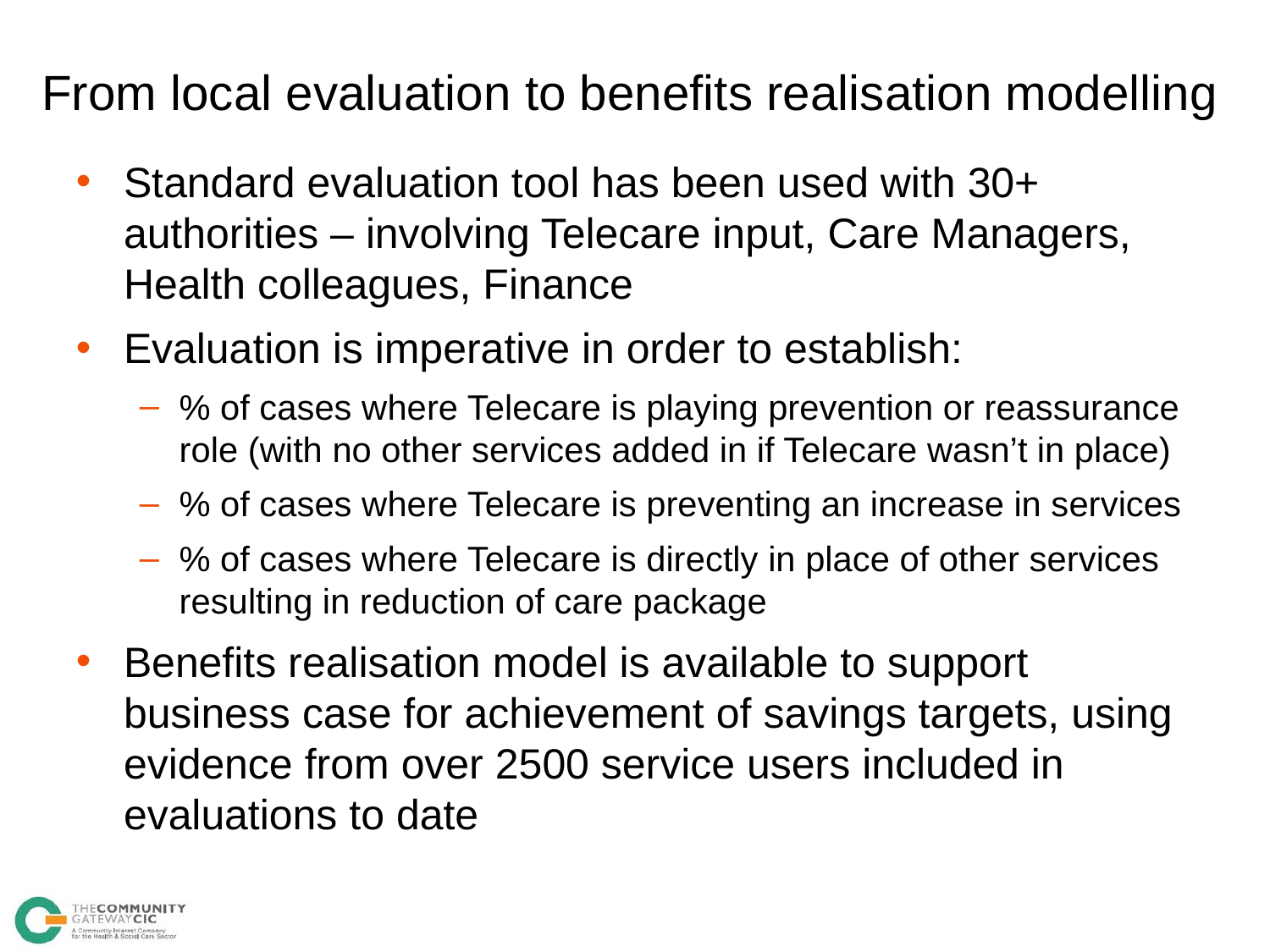

# From local evaluation to benefits realisation modelling
Standard evaluation tool has been used with 30+ authorities – involving Telecare input, Care Managers, Health colleagues, Finance
Evaluation is imperative in order to establish:
% of cases where Telecare is playing prevention or reassurance role (with no other services added in if Telecare wasn’t in place)
% of cases where Telecare is preventing an increase in services
% of cases where Telecare is directly in place of other services resulting in reduction of care package
Benefits realisation model is available to support business case for achievement of savings targets, using evidence from over 2500 service users included in evaluations to date